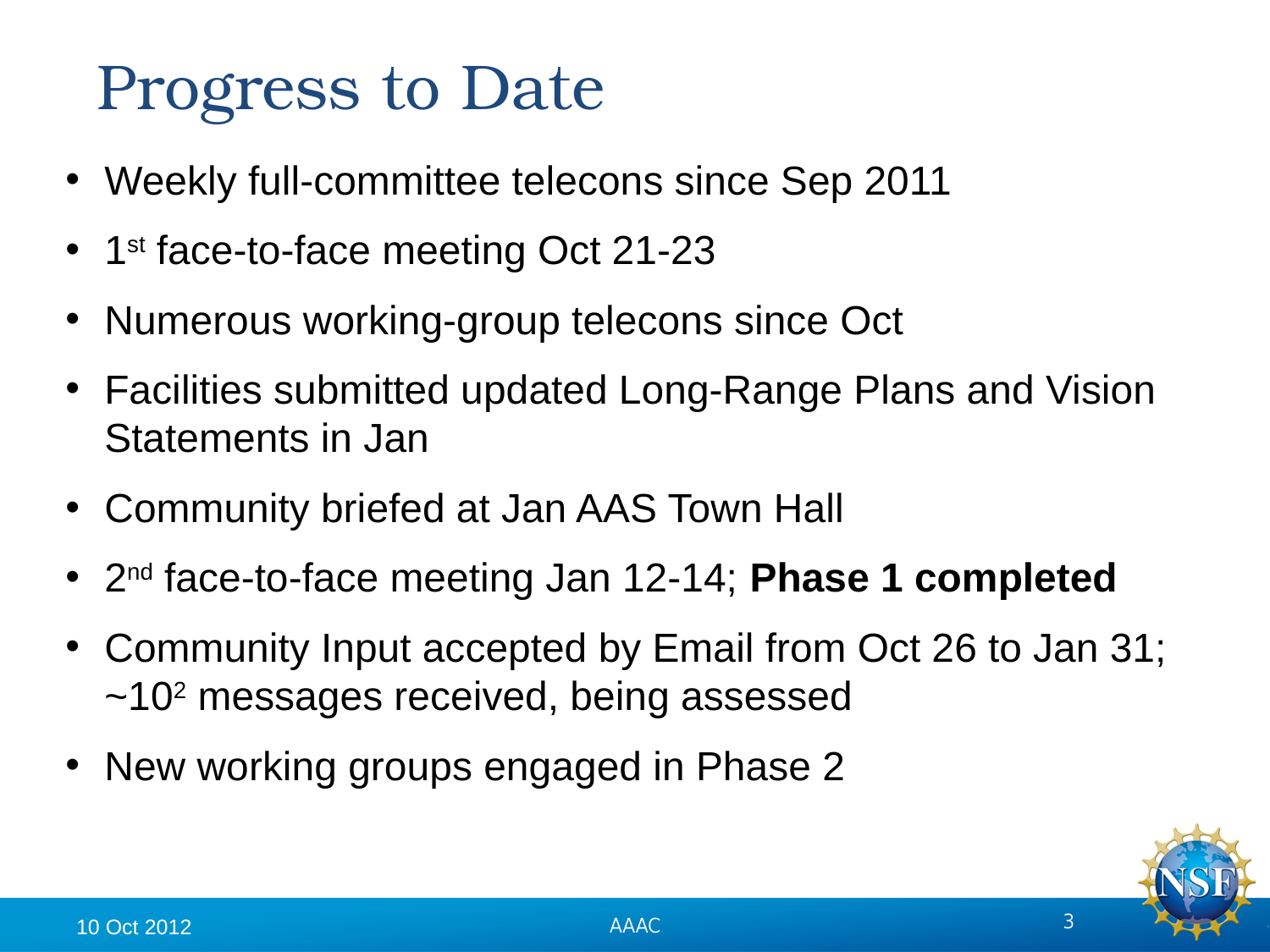

# Progress to Date
Weekly full-committee telecons since Sep 2011
1st face-to-face meeting Oct 21-23
Numerous working-group telecons since Oct
Facilities submitted updated Long-Range Plans and Vision Statements in Jan
Community briefed at Jan AAS Town Hall
2nd face-to-face meeting Jan 12-14; Phase 1 completed
Community Input accepted by Email from Oct 26 to Jan 31; ~102 messages received, being assessed
New working groups engaged in Phase 2
AAAC
10 Oct 2012
3